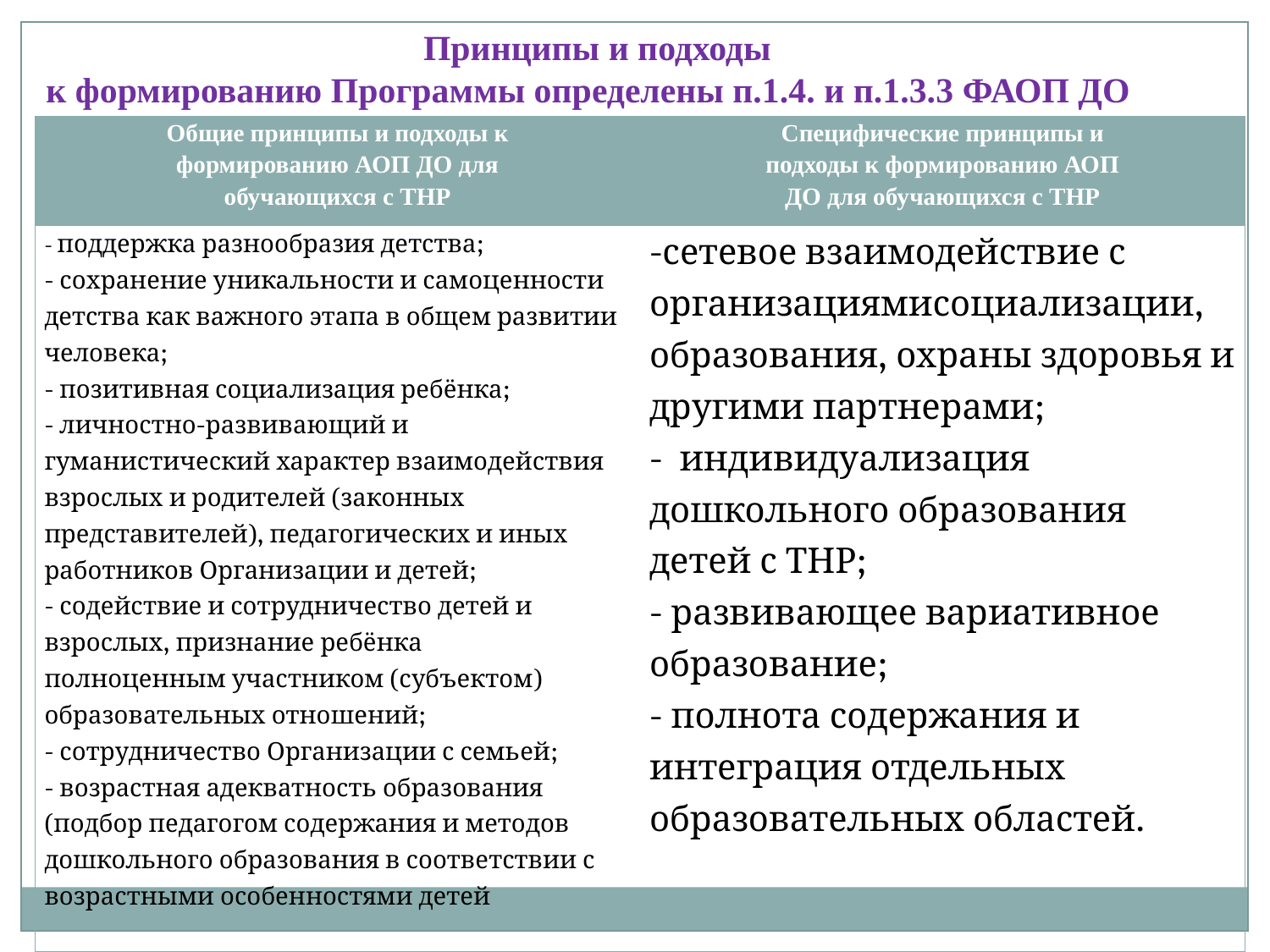

Принципы и подходы
к формированию Программы определены п.1.4. и п.1.3.3 ФАОП ДО
| Общие принципы и подходы к формированию АОП ДО для обучающихся с ТНР | Специфические принципы и подходы к формированию АОП ДО для обучающихся с ТНР |
| --- | --- |
| - поддержка разнообразия детства; - сохранение уникальности и самоценности детства как важного этапа в общем развитии человека; - позитивная социализация ребёнка; - личностно-развивающий и гуманистический характер взаимодействия взрослых и родителей (законных представителей), педагогических и иных работников Организации и детей; - содействие и сотрудничество детей и взрослых, признание ребёнка полноценным участником (субъектом) образовательных отношений; - сотрудничество Организации с семьей; - возрастная адекватность образования (подбор педагогом содержания и методов дошкольного образования в соответствии с возрастными особенностями детей | -сетевое взаимодействие с организациямисоциализации, образования, охраны здоровья и другими партнерами; - индивидуализация дошкольного образования детей с ТНР; - развивающее вариативное образование; - полнота содержания и интеграция отдельных образовательных областей. |